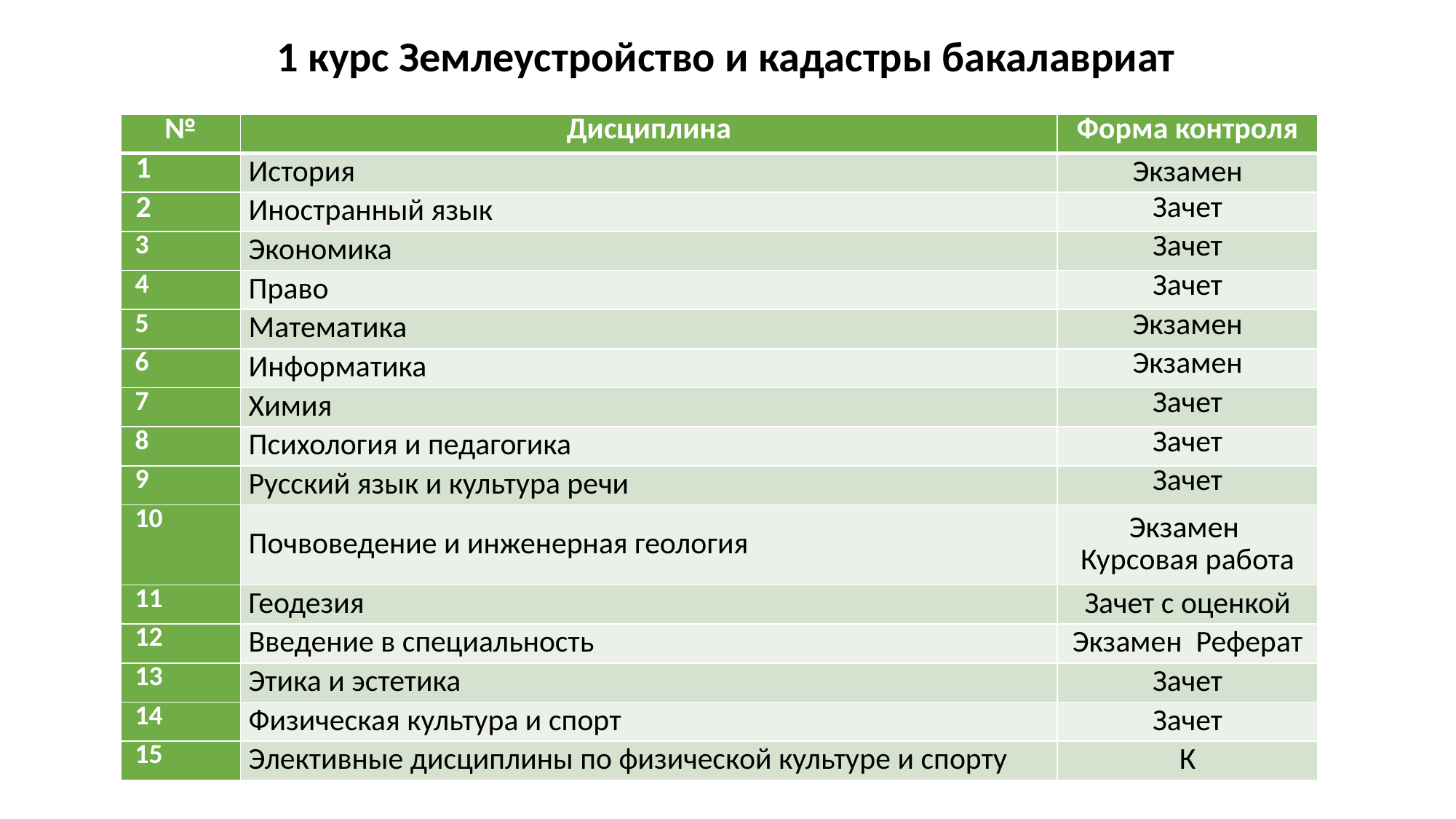

1 курс Землеустройство и кадастры бакалавриат

| № | Дисциплина | Форма контроля |
| --- | --- | --- |
| 1 | История | Экзамен |
| 2 | Иностранный язык | Зачет |
| 3 | Экономика | Зачет |
| 4 | Право | Зачет |
| 5 | Математика | Экзамен |
| 6 | Информатика | Экзамен |
| 7 | Химия | Зачет |
| 8 | Психология и педагогика | Зачет |
| 9 | Русский язык и культура речи | Зачет |
| 10 | Почвоведение и инженерная геология | Экзамен Курсовая работа |
| 11 | Геодезия | Зачет с оценкой |
| 12 | Введение в специальность | Экзамен Реферат |
| 13 | Этика и эстетика | Зачет |
| 14 | Физическая культура и спорт | Зачет |
| 15 | Элективные дисциплины по физической культуре и спорту | К |